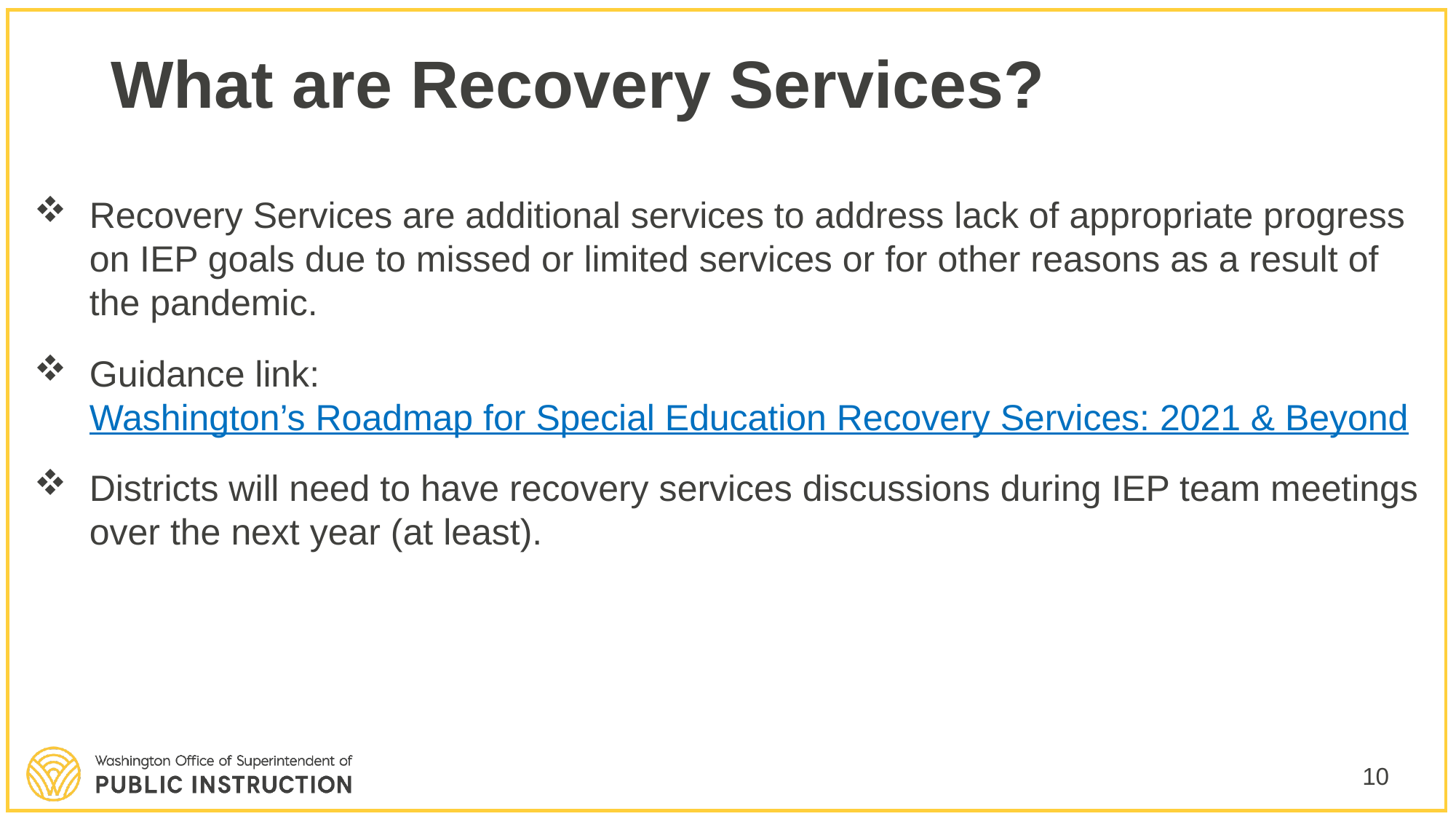

# What are Recovery Services?
Recovery Services are additional services to address lack of appropriate progress on IEP goals due to missed or limited services or for other reasons as a result of the pandemic.
Guidance link: Washington’s Roadmap for Special Education Recovery Services: 2021 & Beyond
Districts will need to have recovery services discussions during IEP team meetings over the next year (at least).
10